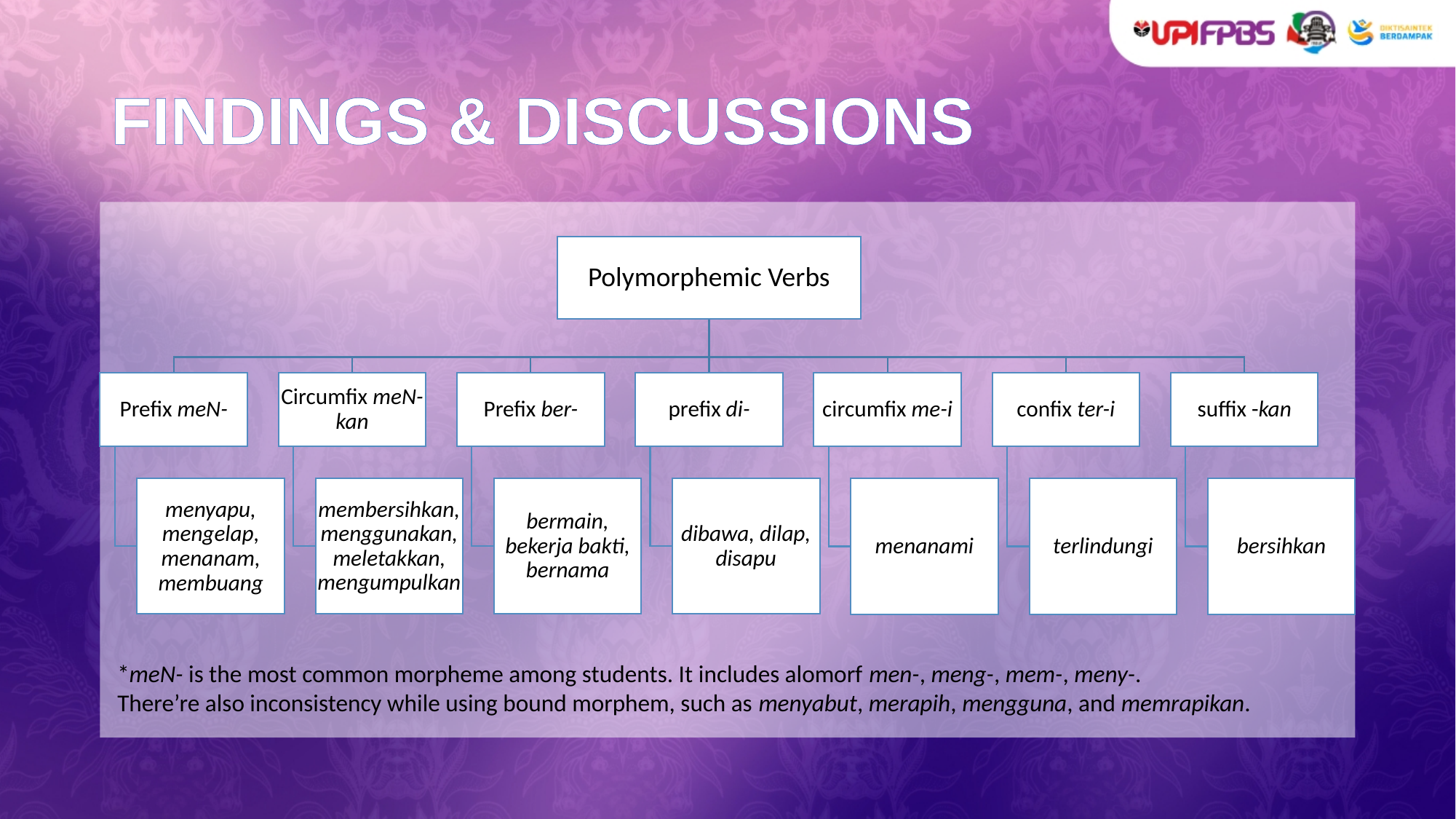

# FINDINGS & DISCUSSIONS
Polymorphemic Verbs
Prefix meN-
menyapu, mengelap, menanam, membuang
Circumfix meN-kan
membersihkan, menggunakan, meletakkan, mengumpulkan
Prefix ber-
bermain, bekerja bakti, bernama
prefix di-
dibawa, dilap, disapu
circumfix me-i
menanami
confix ter-i
terlindungi
suffix -kan
bersihkan
*meN- is the most common morpheme among students. It includes alomorf men-, meng-, mem-, meny-.
There’re also inconsistency while using bound morphem, such as menyabut, merapih, mengguna, and memrapikan.